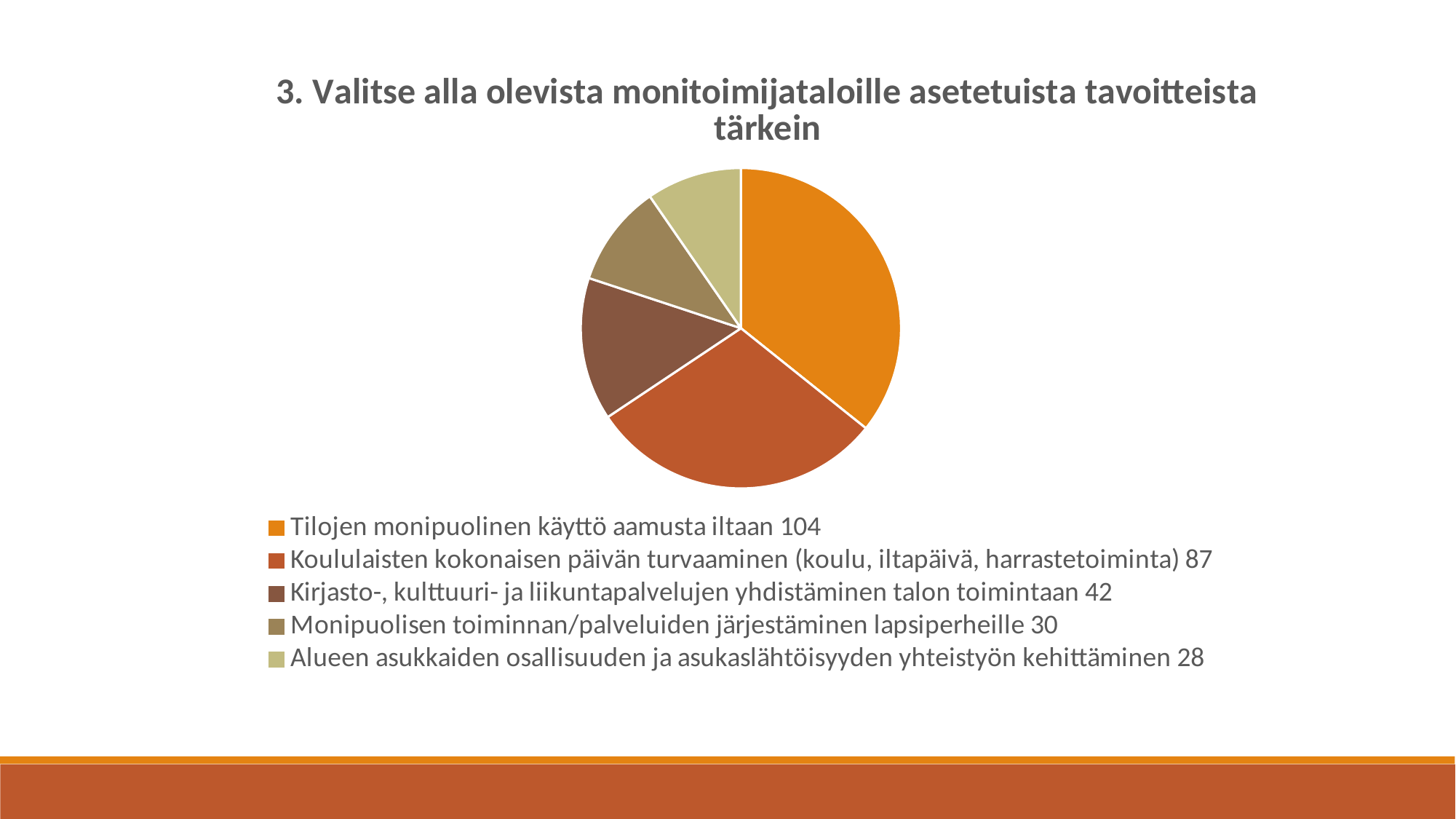

### Chart: 3. Valitse alla olevista monitoimijataloille asetetuista tavoitteista tärkein

| Category |  |
|---|---|
| Tilojen monipuolinen käyttö aamusta iltaan 104 | 104.0 |
| Koululaisten kokonaisen päivän turvaaminen (koulu, iltapäivä, harrastetoiminta) 87 | 87.0 |
| Kirjasto-, kulttuuri- ja liikuntapalvelujen yhdistäminen talon toimintaan 42 | 42.0 |
| Monipuolisen toiminnan/palveluiden järjestäminen lapsiperheille 30 | 30.0 |
| Alueen asukkaiden osallisuuden ja asukaslähtöisyyden yhteistyön kehittäminen 28 | 28.0 |